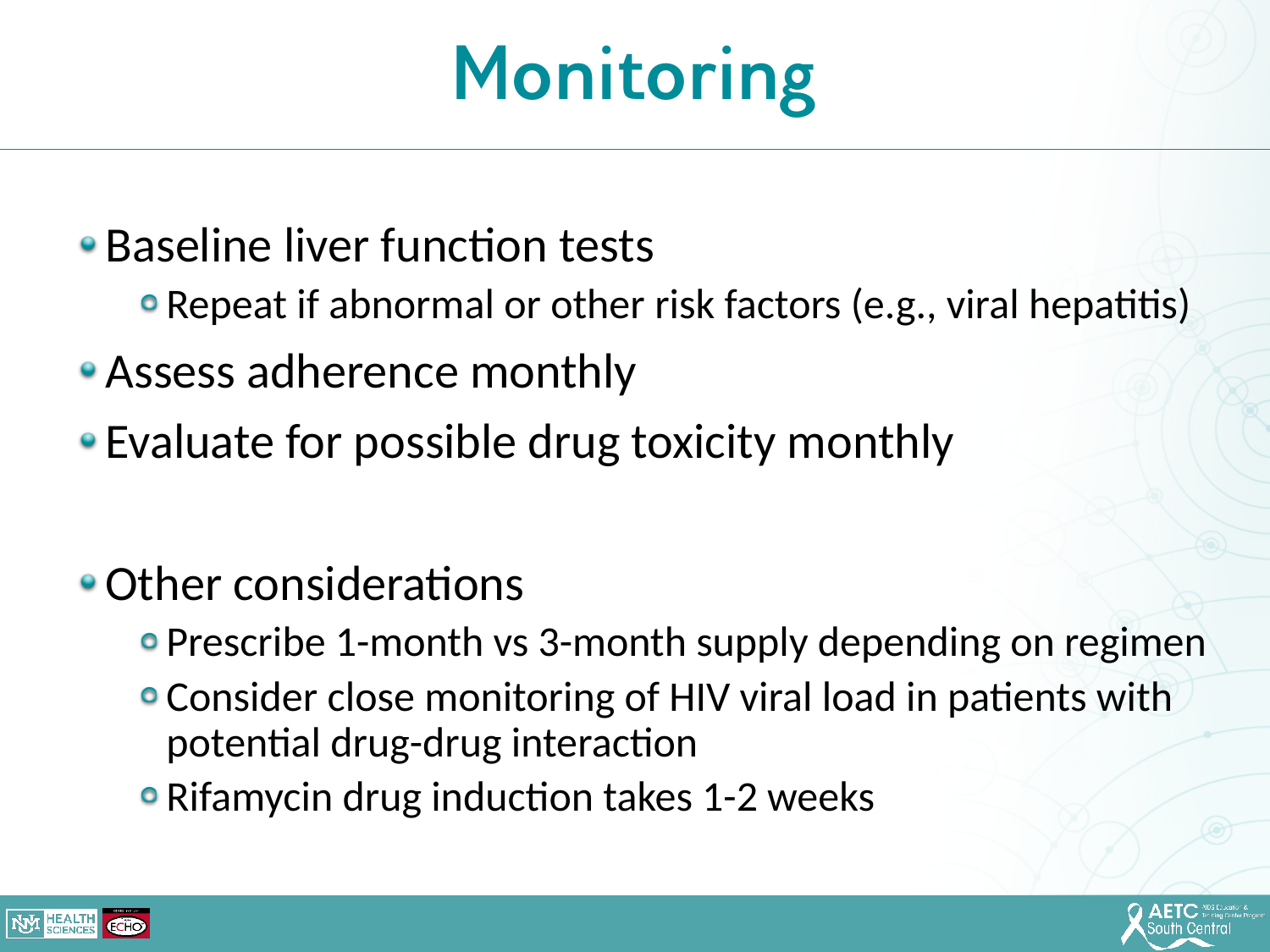

Monitoring

Baseline liver function tests
Repeat if abnormal or other risk factors (e.g., viral hepatitis)
Assess adherence monthly
Evaluate for possible drug toxicity monthly

Other considerations
Prescribe 1-month vs 3-month supply depending on regimen
Consider close monitoring of HIV viral load in patients with potential drug-drug interaction
Rifamycin drug induction takes 1-2 weeks